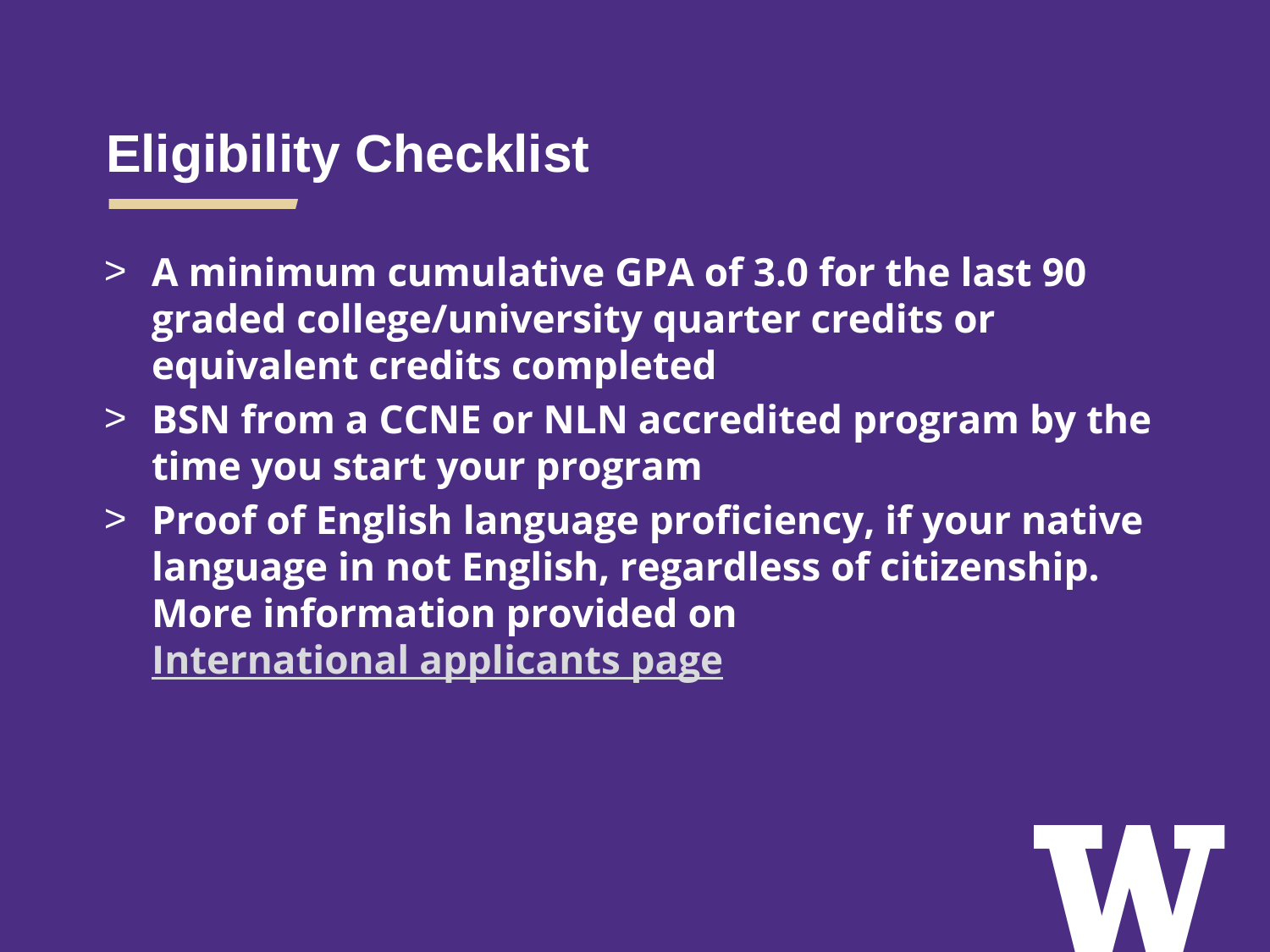

# Eligibility Checklist
A minimum cumulative GPA of 3.0 for the last 90 graded college/university quarter credits or equivalent credits completed
BSN from a CCNE or NLN accredited program by the time you start your program
Proof of English language proficiency, if your native language in not English, regardless of citizenship. More information provided on International applicants page